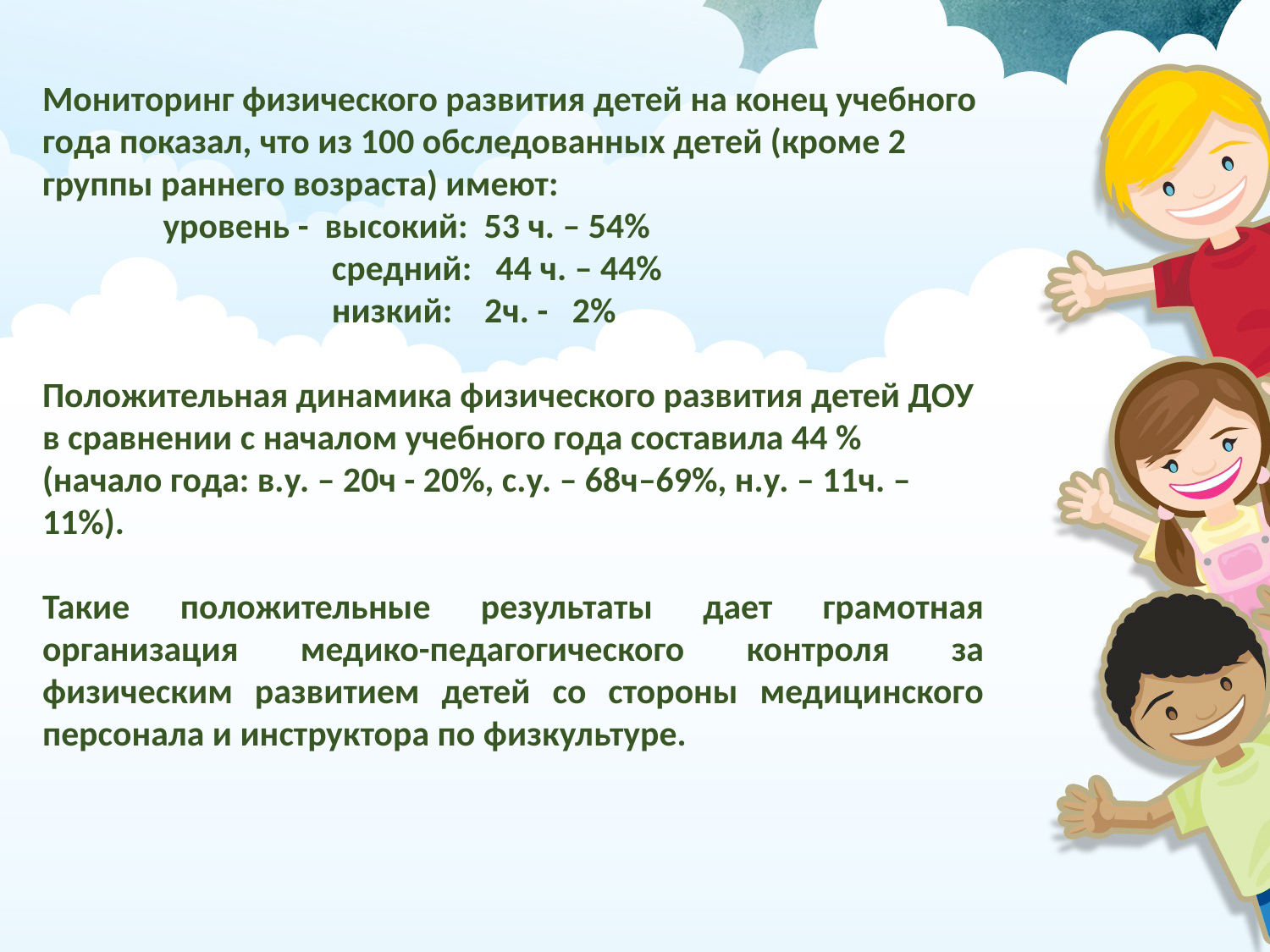

Мониторинг физического развития детей на конец учебного года показал, что из 100 обследованных детей (кроме 2  группы раннего возраста) имеют:
               уровень -  высокий:  53 ч. – 54%
                                    средний:   44 ч. – 44%
                                    низкий:    2ч. -   2%

Положительная динамика физического развития детей ДОУ в сравнении с началом учебного года составила 44 % (начало года: в.у. – 20ч - 20%, с.у. – 68ч–69%, н.у. – 11ч. – 11%).

Такие положительные результаты дает грамотная организация медико-педагогического контроля за физическим развитием детей со стороны медицинского персонала и инструктора по физкультуре.